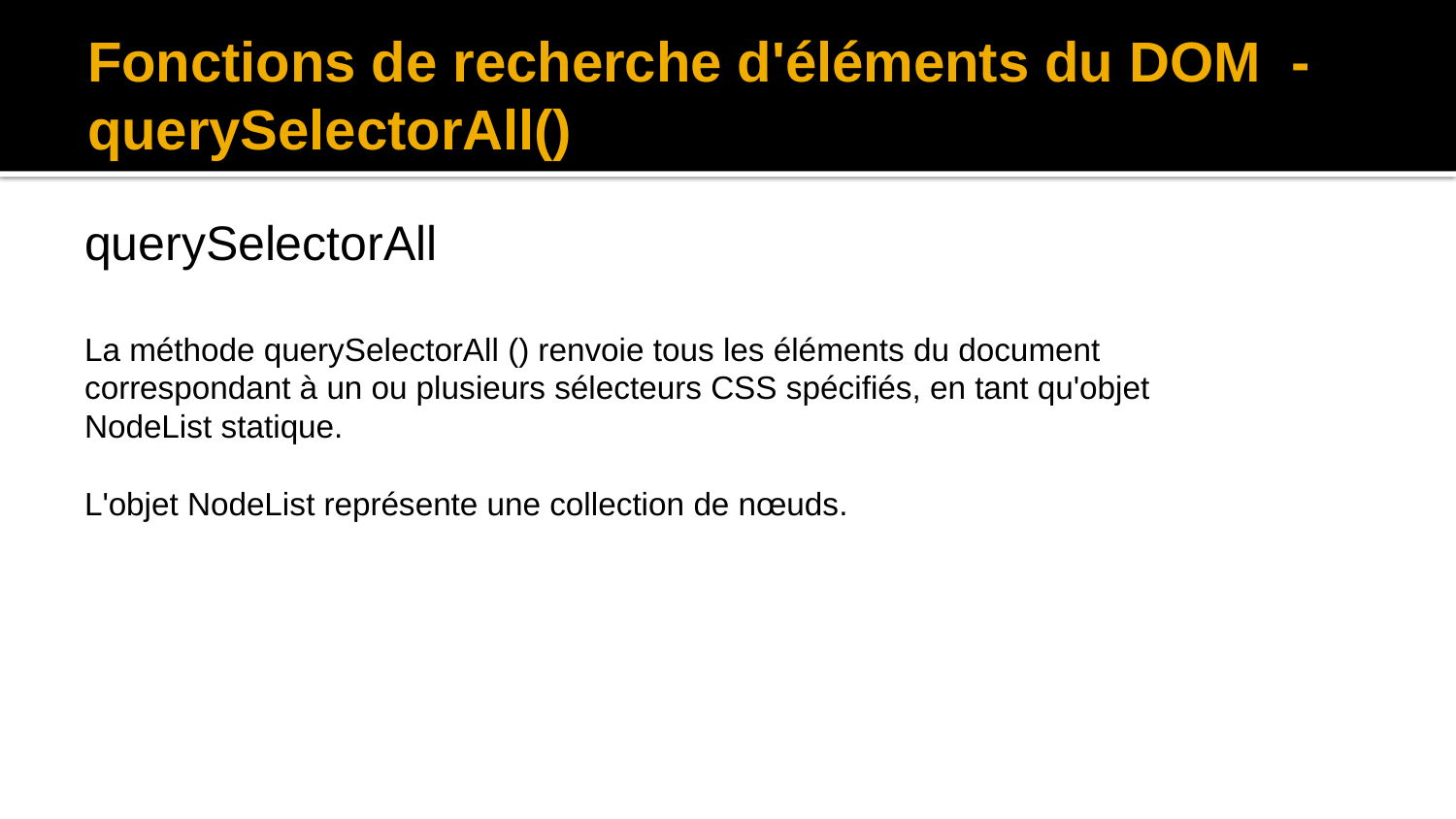

# Fonctions de recherche d'éléments du DOM  - querySelectorAll()
querySelectorAll

La méthode querySelectorAll () renvoie tous les éléments du document correspondant à un ou plusieurs sélecteurs CSS spécifiés, en tant qu'objet NodeList statique.

L'objet NodeList représente une collection de nœuds.